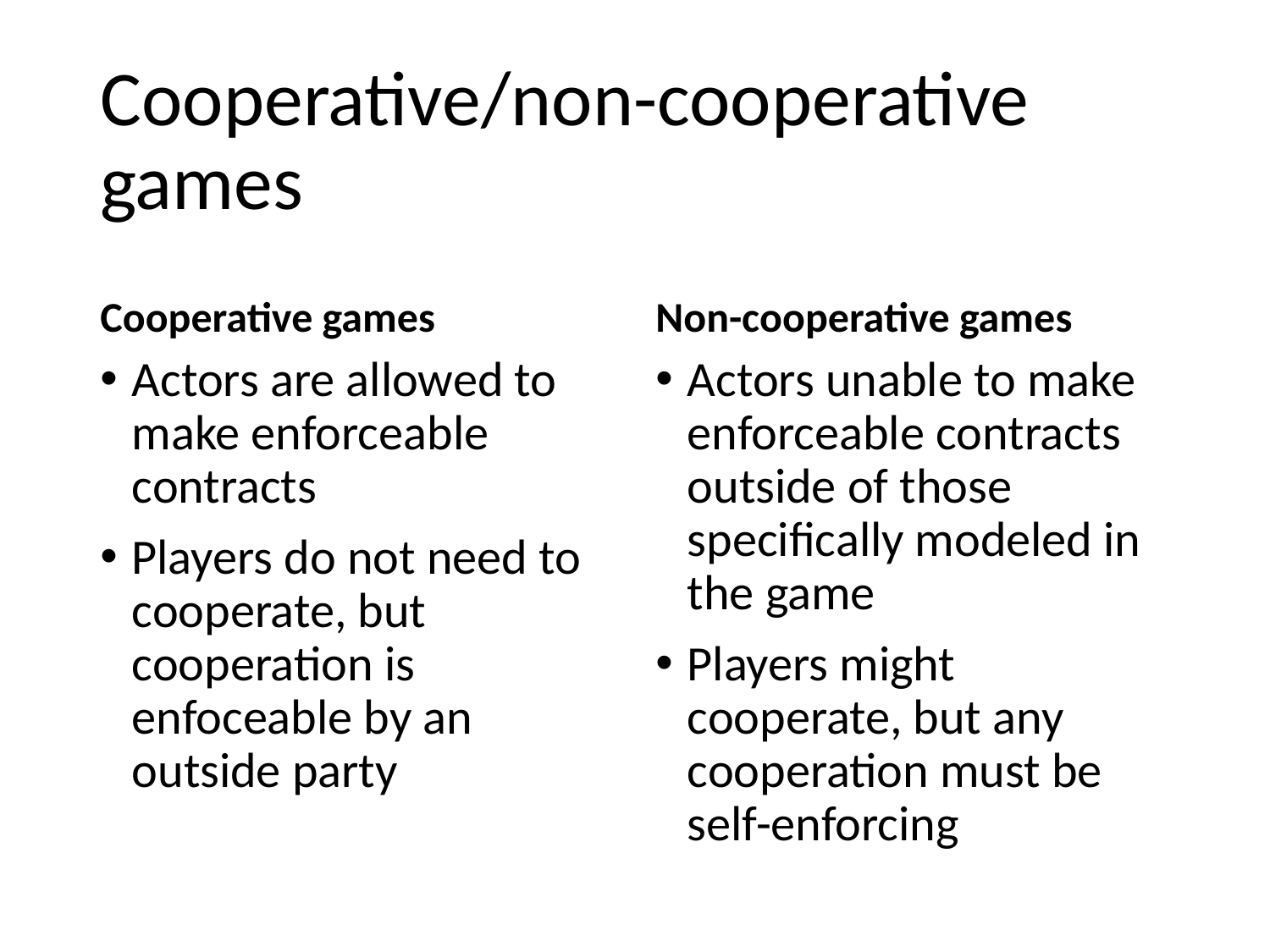

# Cooperative/non-cooperative games
Cooperative games
Non-cooperative games
Actors are allowed to make enforceable contracts
Players do not need to cooperate, but cooperation is enfoceable by an outside party
Actors unable to make enforceable contracts outside of those specifically modeled in the game
Players might cooperate, but any cooperation must be self-enforcing